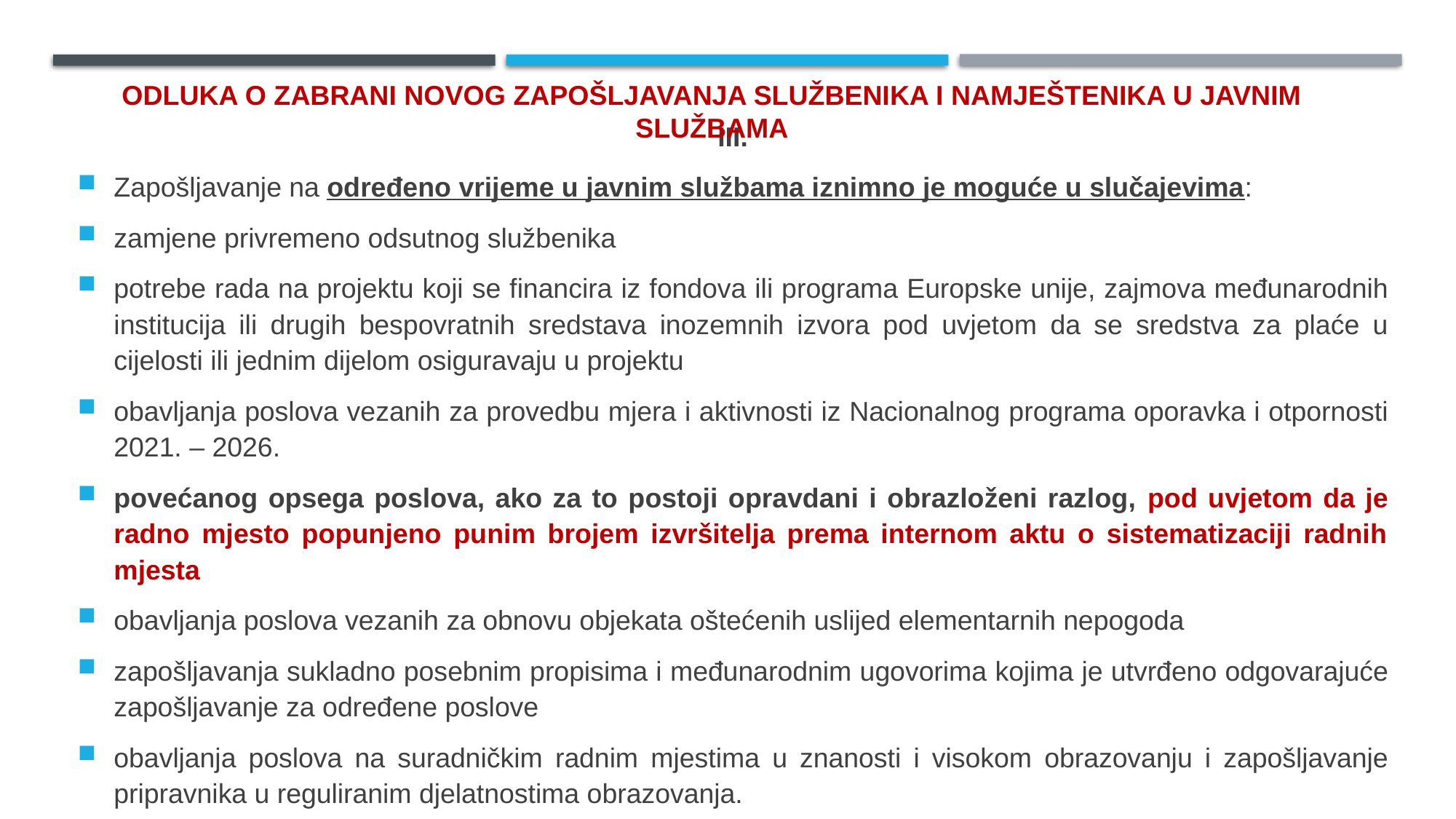

# Odluka o zabrani novog zapošljavanja službenika i namještenika u javnim službama
III.
Zapošljavanje na određeno vrijeme u javnim službama iznimno je moguće u slučajevima:
zamjene privremeno odsutnog službenika
potrebe rada na projektu koji se financira iz fondova ili programa Europske unije, zajmova međunarodnih institucija ili drugih bespovratnih sredstava inozemnih izvora pod uvjetom da se sredstva za plaće u cijelosti ili jednim dijelom osiguravaju u projektu
obavljanja poslova vezanih za provedbu mjera i aktivnosti iz Nacionalnog programa oporavka i otpornosti 2021. – 2026.
povećanog opsega poslova, ako za to postoji opravdani i obrazloženi razlog, pod uvjetom da je radno mjesto popunjeno punim brojem izvršitelja prema internom aktu o sistematizaciji radnih mjesta
obavljanja poslova vezanih za obnovu objekata oštećenih uslijed elementarnih nepogoda
zapošljavanja sukladno posebnim propisima i međunarodnim ugovorima kojima je utvrđeno odgovarajuće zapošljavanje za određene poslove
obavljanja poslova na suradničkim radnim mjestima u znanosti i visokom obrazovanju i zapošljavanje pripravnika u reguliranim djelatnostima obrazovanja.